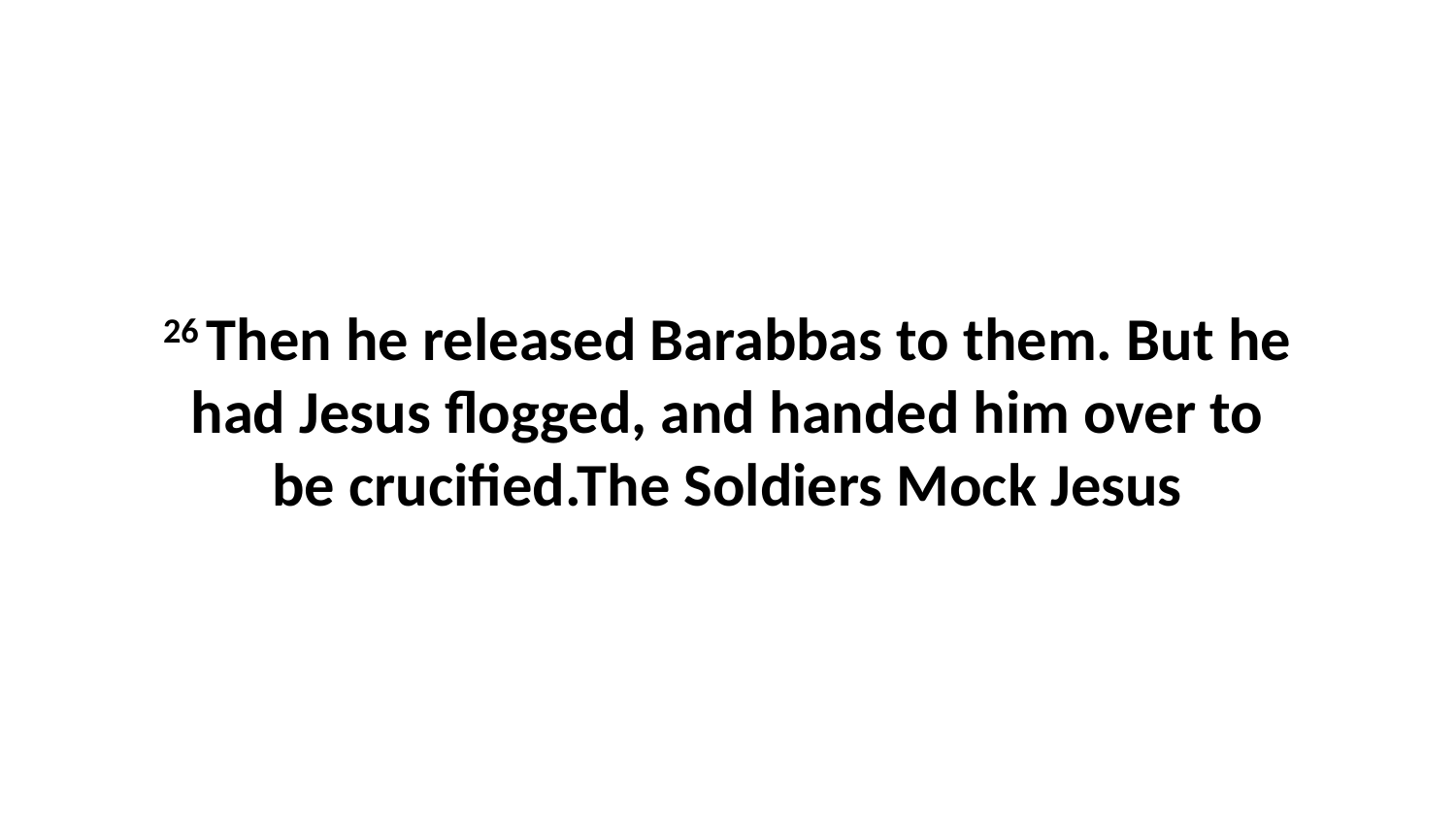

26 Then he released Barabbas to them. But he had Jesus flogged, and handed him over to be crucified.The Soldiers Mock Jesus